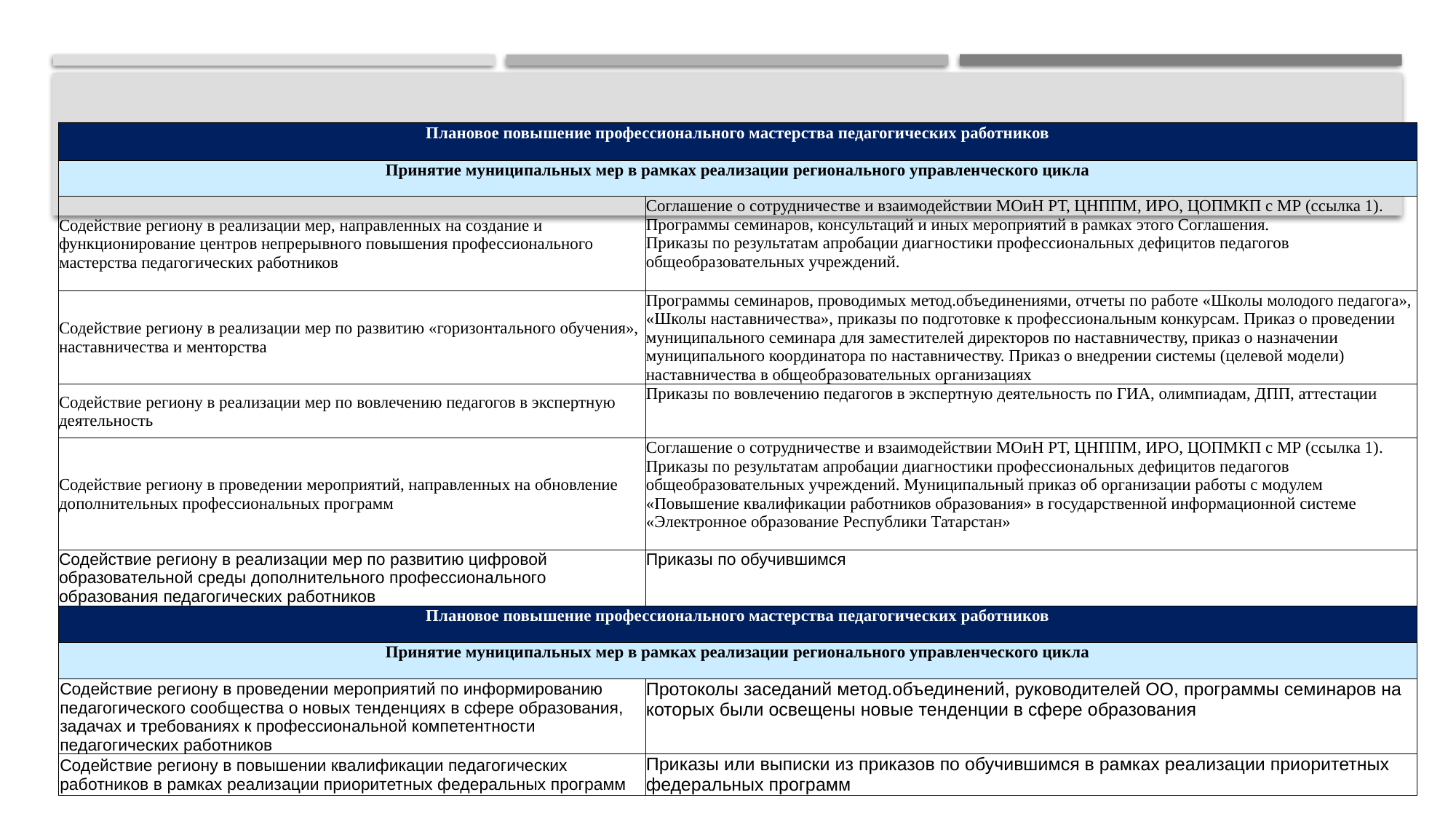

# 2.2. Система обеспечения профессионального развития педагогических работников
| Плановое повышение профессионального мастерства педагогических работников |  |
| --- | --- |
| Принятие муниципальных мер в рамках реализации регионального управленческого цикла |  |
| Содействие региону в реализации мер, направленных на создание и функционирование центров непрерывного повышения профессионального мастерства педагогических работников | Соглашение о сотрудничестве и взаимодействии МОиН РТ, ЦНППМ, ИРО, ЦОПМКП с МР (ссылка 1). Программы семинаров, консультаций и иных мероприятий в рамках этого Соглашения. Приказы по результатам апробации диагностики профессиональных дефицитов педагогов общеобразовательных учреждений. |
| Содействие региону в реализации мер по развитию «горизонтального обучения», наставничества и менторства | Программы семинаров, проводимых метод.объединениями, отчеты по работе «Школы молодого педагога», «Школы наставничества», приказы по подготовке к профессиональным конкурсам. Приказ о проведении муниципального семинара для заместителей директоров по наставничеству, приказ о назначении муниципального координатора по наставничеству. Приказ о внедрении системы (целевой модели) наставничества в общеобразовательных организациях |
| Содействие региону в реализации мер по вовлечению педагогов в экспертную деятельность | Приказы по вовлечению педагогов в экспертную деятельность по ГИА, олимпиадам, ДПП, аттестации |
| Содействие региону в проведении мероприятий, направленных на обновление дополнительных профессиональных программ | Соглашение о сотрудничестве и взаимодействии МОиН РТ, ЦНППМ, ИРО, ЦОПМКП с МР (ссылка 1). Приказы по результатам апробации диагностики профессиональных дефицитов педагогов общеобразовательных учреждений. Муниципальный приказ об организации работы с модулем «Повышение квалификации работников образования» в государственной информационной системе «Электронное образование Республики Татарстан» |
| Содействие региону в реализации мер по развитию цифровой образовательной среды дополнительного профессионального образования педагогических работников | Приказы по обучившимся |
| Плановое повышение профессионального мастерства педагогических работников |  |
| Принятие муниципальных мер в рамках реализации регионального управленческого цикла |  |
| Содействие региону в проведении мероприятий по информированию педагогического сообщества о новых тенденциях в сфере образования, задачах и требованиях к профессиональной компетентности педагогических работников | Протоколы заседаний метод.объединений, руководителей ОО, программы семинаров на которых были освещены новые тенденции в сфере образования |
| Содействие региону в повышении квалификации педагогических работников в рамках реализации приоритетных федеральных программ | Приказы или выписки из приказов по обучившимся в рамках реализации приоритетных федеральных программ |
4